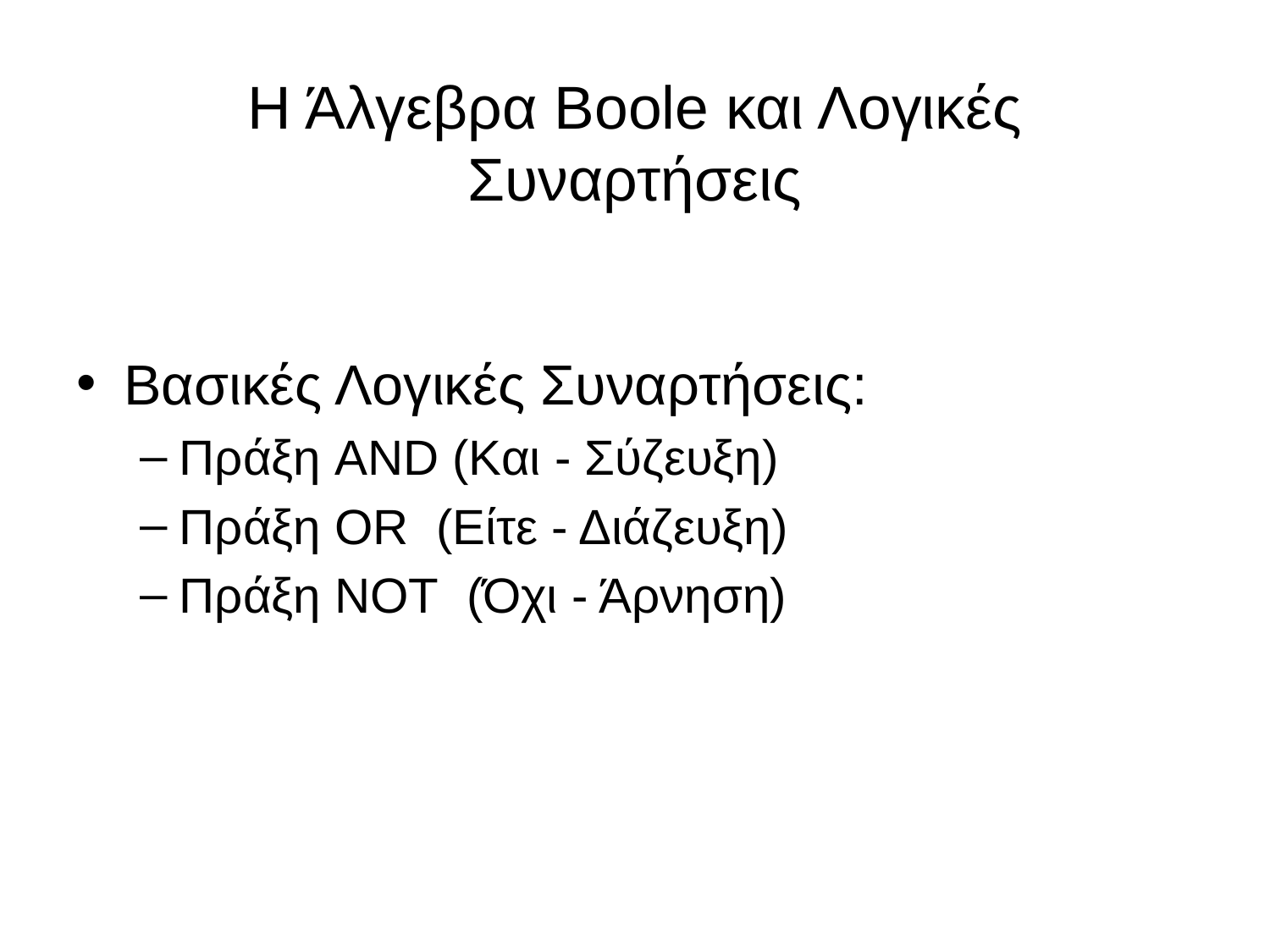

# Η Άλγεβρα Boole και Λογικές Συναρτήσεις
Βασικές Λογικές Συναρτήσεις:
Πράξη AND (Και - Σύζευξη)
Πράξη OR  (Είτε - Διάζευξη)
Πράξη NOT  (Όχι - Άρνηση)